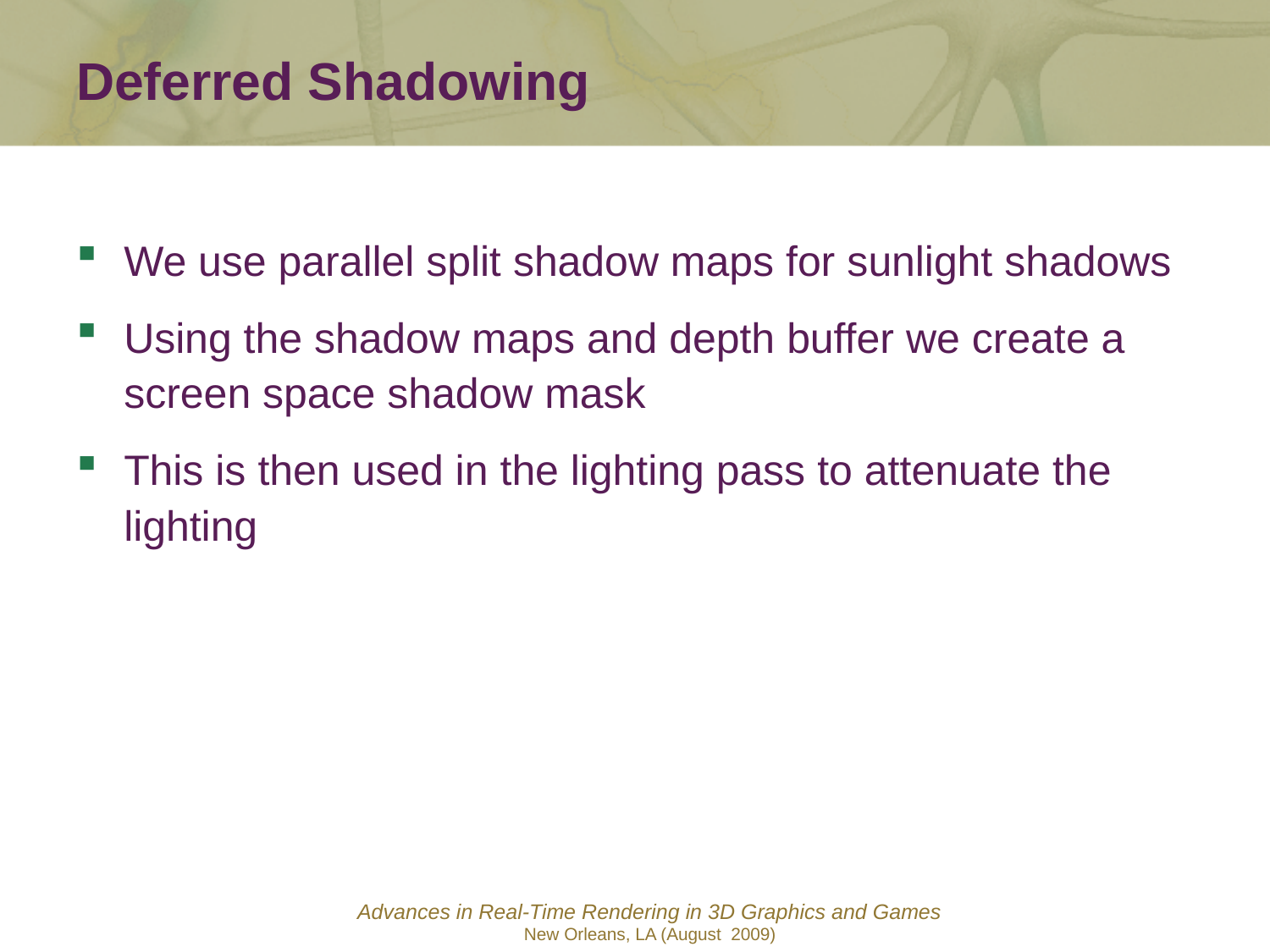

Deferred Shadowing
We use parallel split shadow maps for sunlight shadows
Using the shadow maps and depth buffer we create a screen space shadow mask
This is then used in the lighting pass to attenuate the lighting